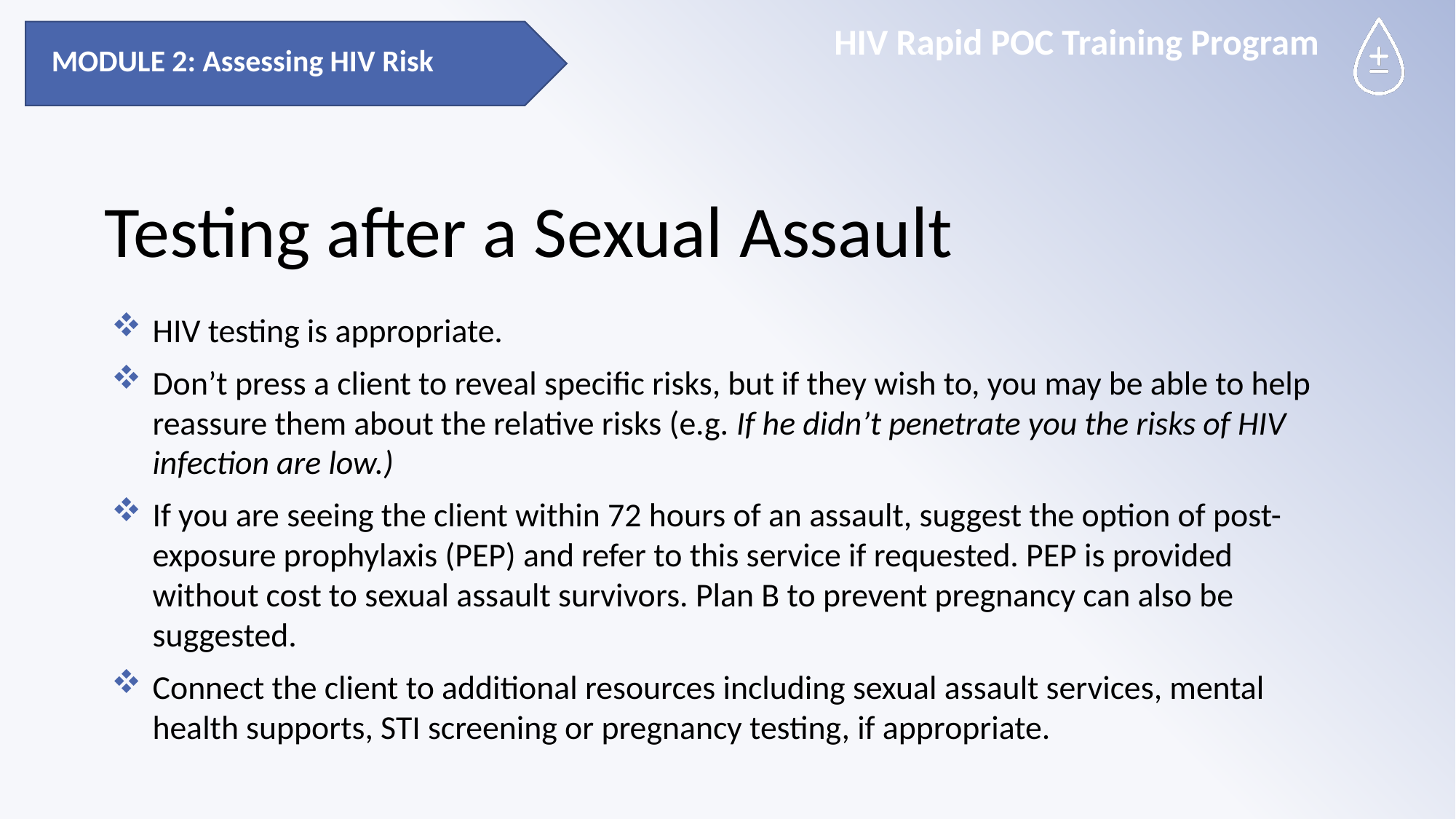

MODULE 2: Assessing HIV Risk
# Testing after a Sexual Assault
HIV testing is appropriate.
Don’t press a client to reveal specific risks, but if they wish to, you may be able to help reassure them about the relative risks (e.g. If he didn’t penetrate you the risks of HIV infection are low.)
If you are seeing the client within 72 hours of an assault, suggest the option of post-exposure prophylaxis (PEP) and refer to this service if requested. PEP is provided without cost to sexual assault survivors. Plan B to prevent pregnancy can also be suggested.
Connect the client to additional resources including sexual assault services, mental health supports, STI screening or pregnancy testing, if appropriate.